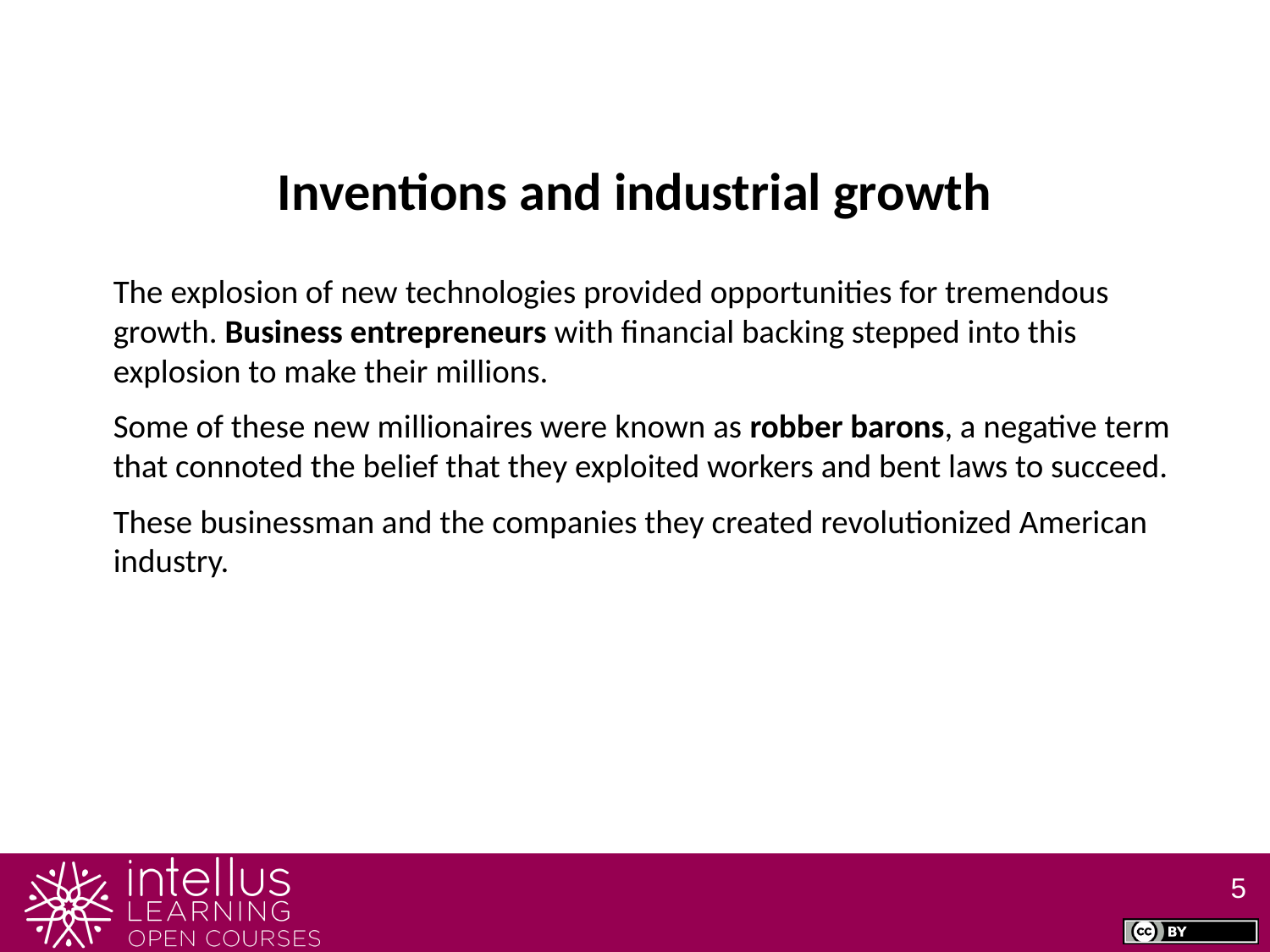

Inventions and industrial growth
The explosion of new technologies provided opportunities for tremendous growth. Business entrepreneurs with financial backing stepped into this explosion to make their millions.
Some of these new millionaires were known as robber barons, a negative term that connoted the belief that they exploited workers and bent laws to succeed.
These businessman and the companies they created revolutionized American industry.

5